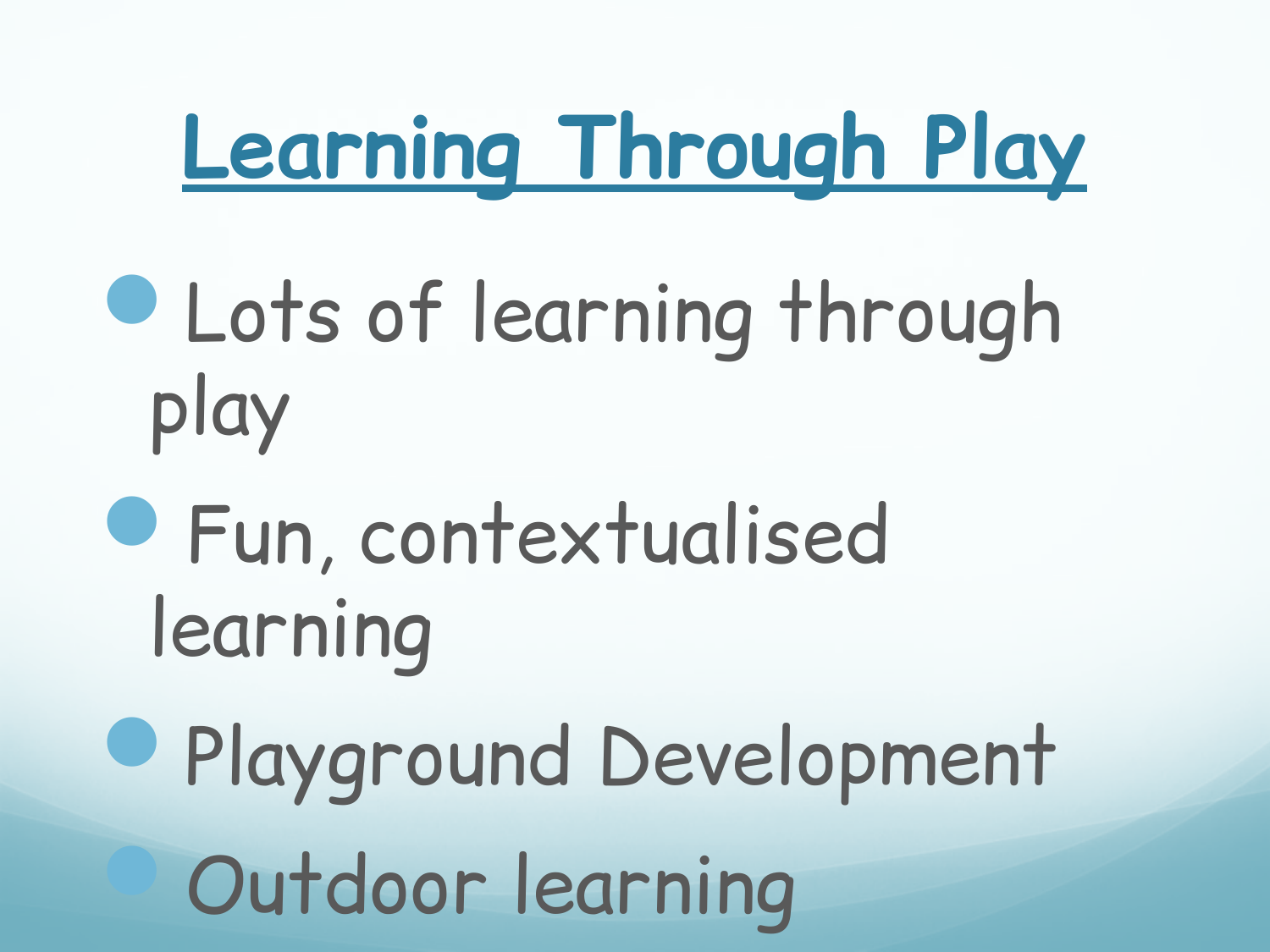

# Learning Through Play
Lots of learning through play
Fun, contextualised learning
Playground Development
Outdoor learning